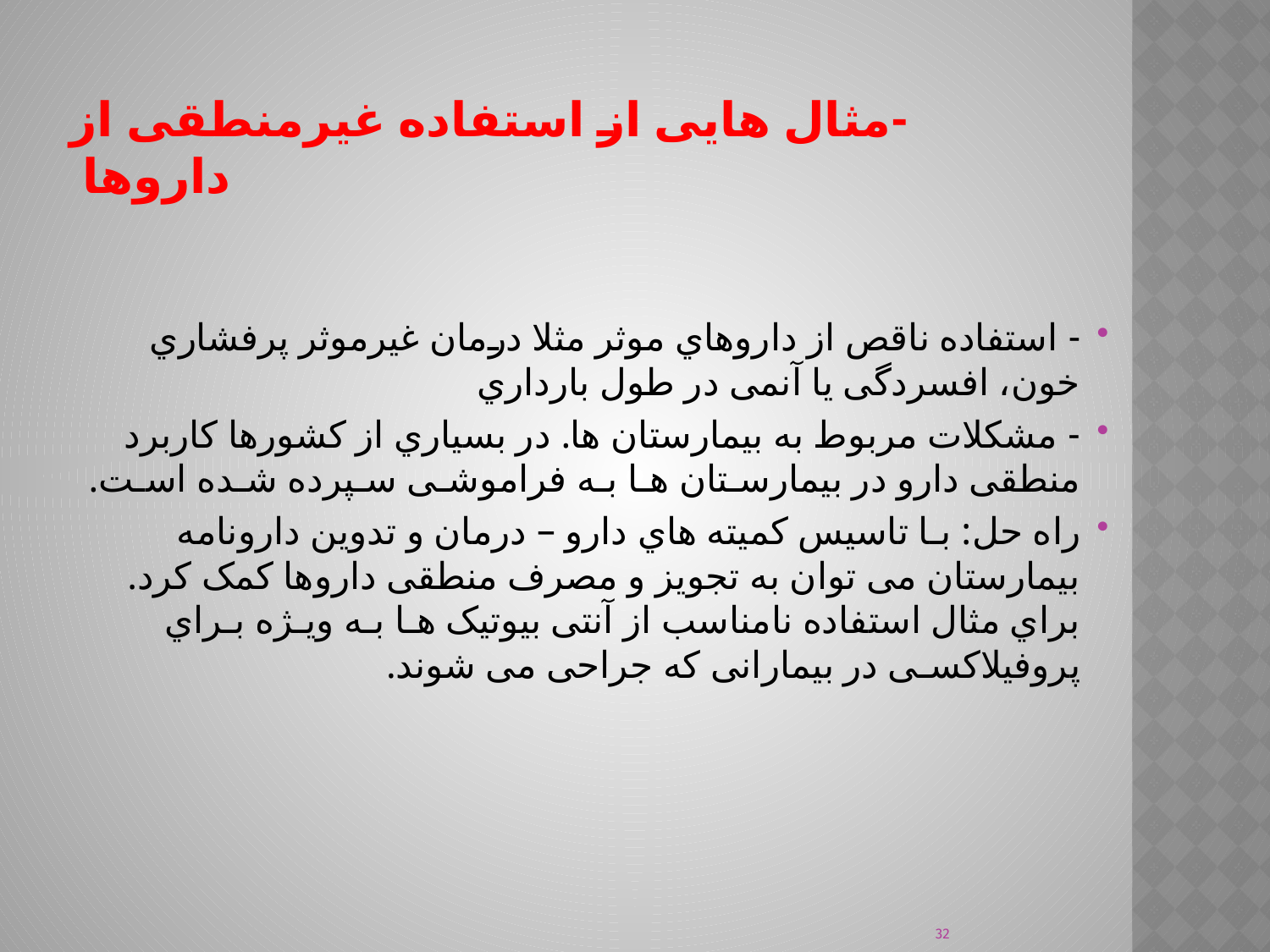

# -مثال هایی از استفاده غیرمنطقی از داروها
- استفاده ناقص از داروهاي موثر مثلا درمان غیرموثر پرفشاري خون، افسردگی یا آنمی در طول بارداري
- مشکلات مربوط به بیمارستان ها. در بسیاري از کشورها کاربرد منطقی دارو در بیمارسـتان هـا بـه فراموشـی سـپرده شـده اسـت.
راه حل: بـا تاسیس کمیته هاي دارو – درمان و تدوین دارونامه بیمارستان می توان به تجویز و مصرف منطقی داروها کمک کرد. براي مثال استفاده نامناسب از آنتی بیوتیک هـا بـه ویـژه بـراي پروفیلاکسـی در بیمارانی که جراحی می شوند.
32